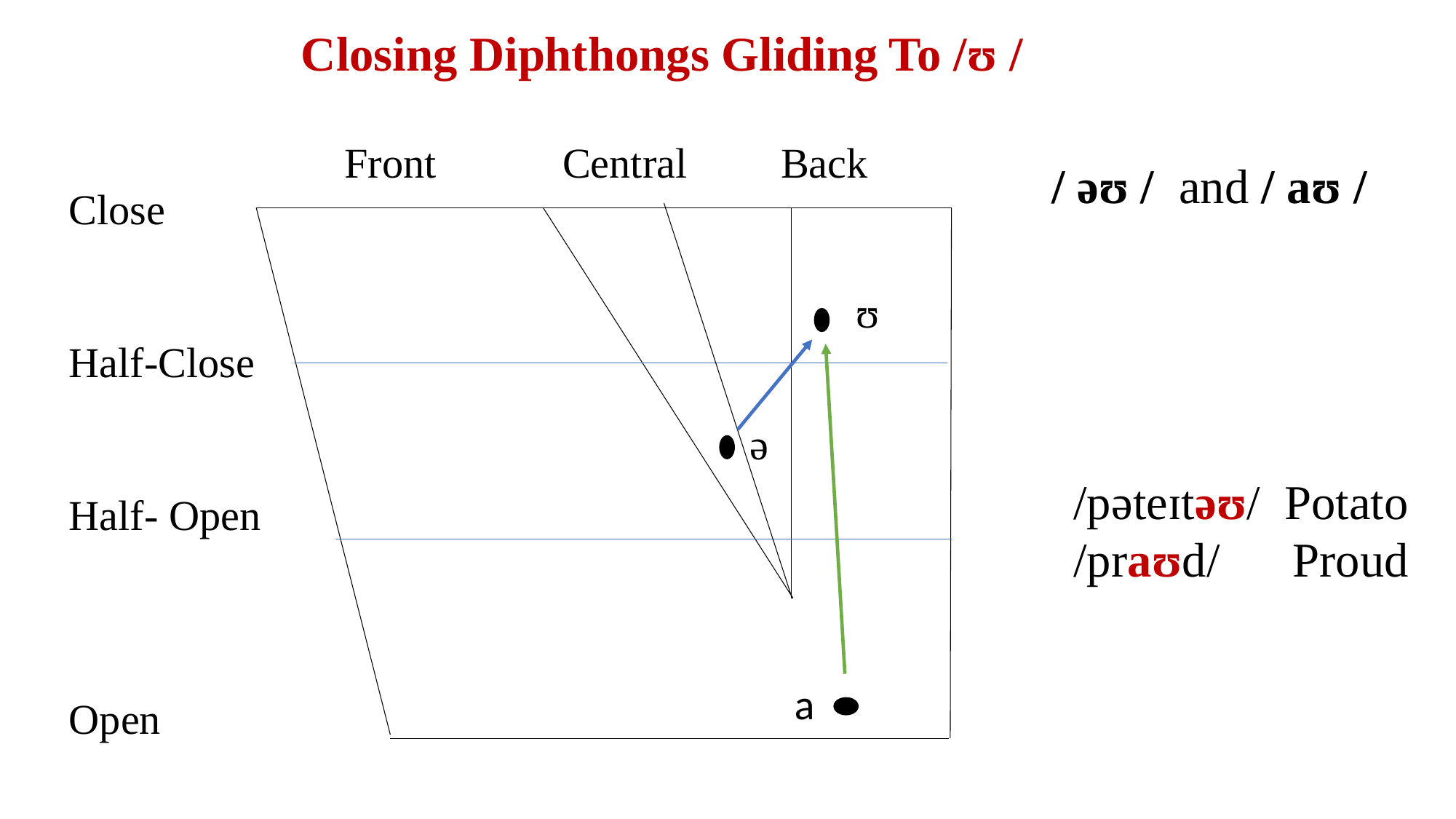

Closing Diphthongs Gliding To /ʊ /
       Front	       Central	       Back
/ əʊ /  and / aʊ /
Close

Half-Close

Half- Open

Open
ʊ

ə

/pəteɪtəʊ/  Potato
/praʊd/      Proud
a